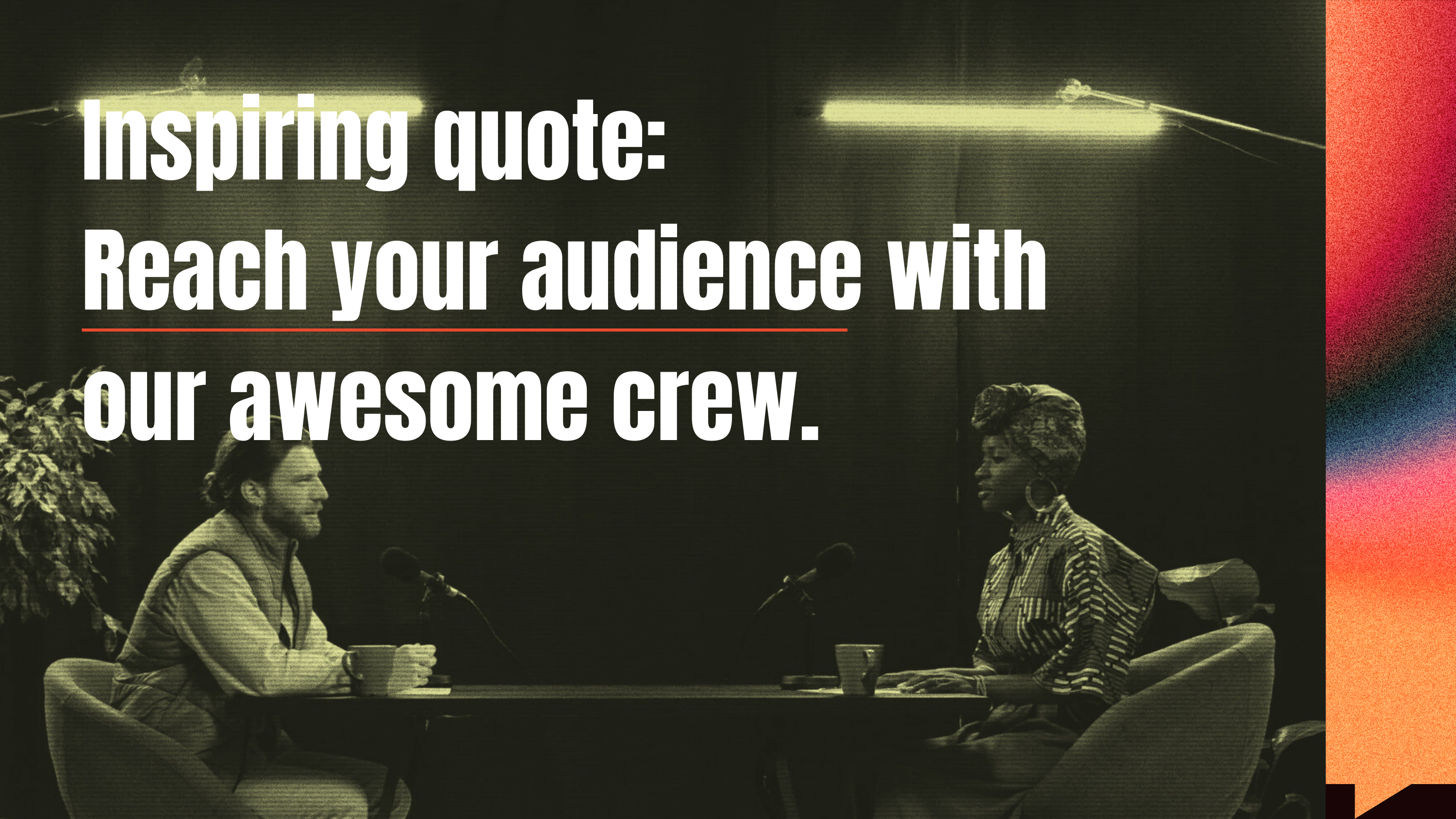

Inspiring quote:
Reach your audience with our awesome crew.